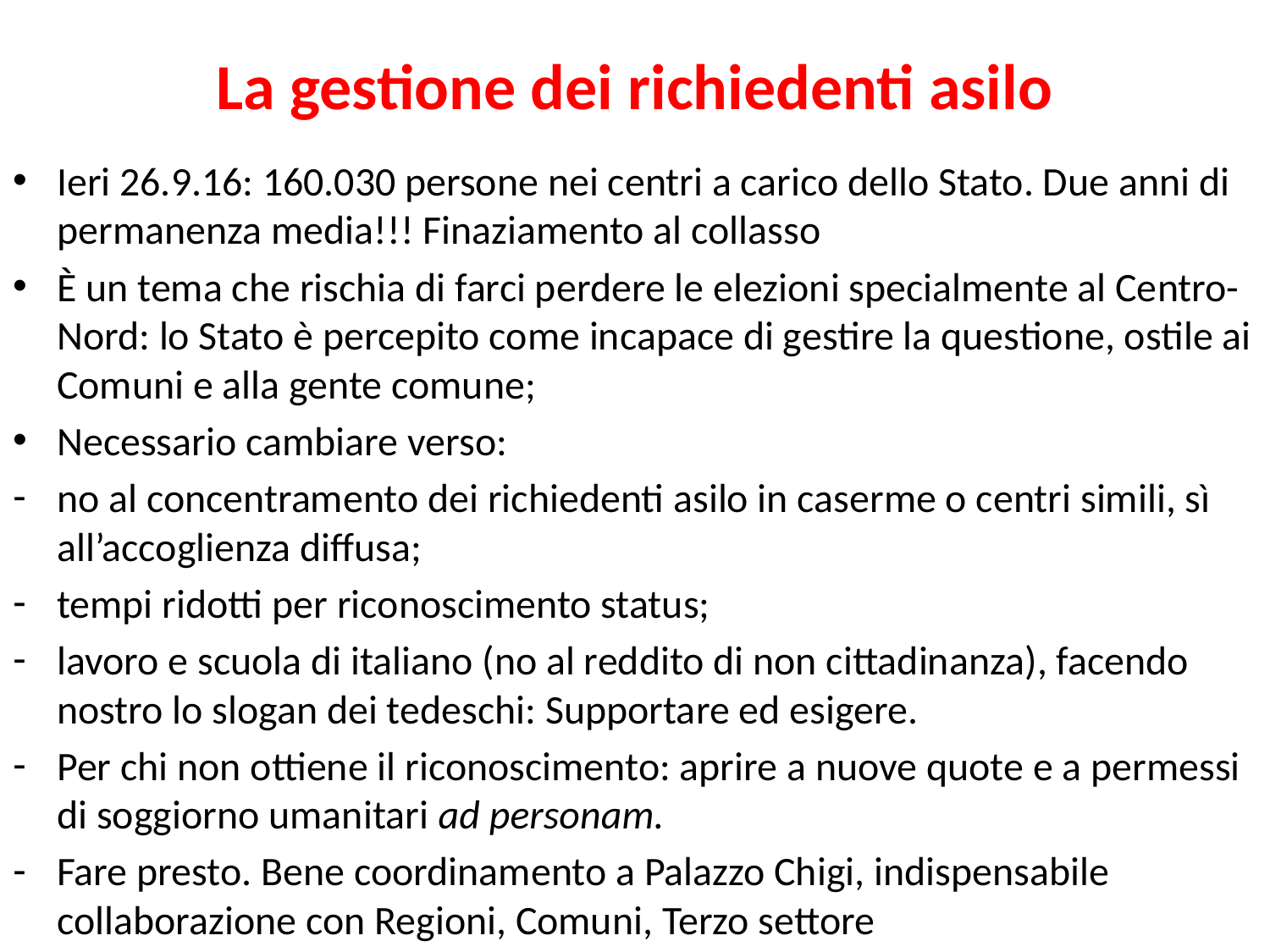

# La gestione dei richiedenti asilo
Ieri 26.9.16: 160.030 persone nei centri a carico dello Stato. Due anni di permanenza media!!! Finaziamento al collasso
È un tema che rischia di farci perdere le elezioni specialmente al Centro-Nord: lo Stato è percepito come incapace di gestire la questione, ostile ai Comuni e alla gente comune;
Necessario cambiare verso:
no al concentramento dei richiedenti asilo in caserme o centri simili, sì all’accoglienza diffusa;
tempi ridotti per riconoscimento status;
lavoro e scuola di italiano (no al reddito di non cittadinanza), facendo nostro lo slogan dei tedeschi: Supportare ed esigere.
Per chi non ottiene il riconoscimento: aprire a nuove quote e a permessi di soggiorno umanitari ad personam.
Fare presto. Bene coordinamento a Palazzo Chigi, indispensabile collaborazione con Regioni, Comuni, Terzo settore